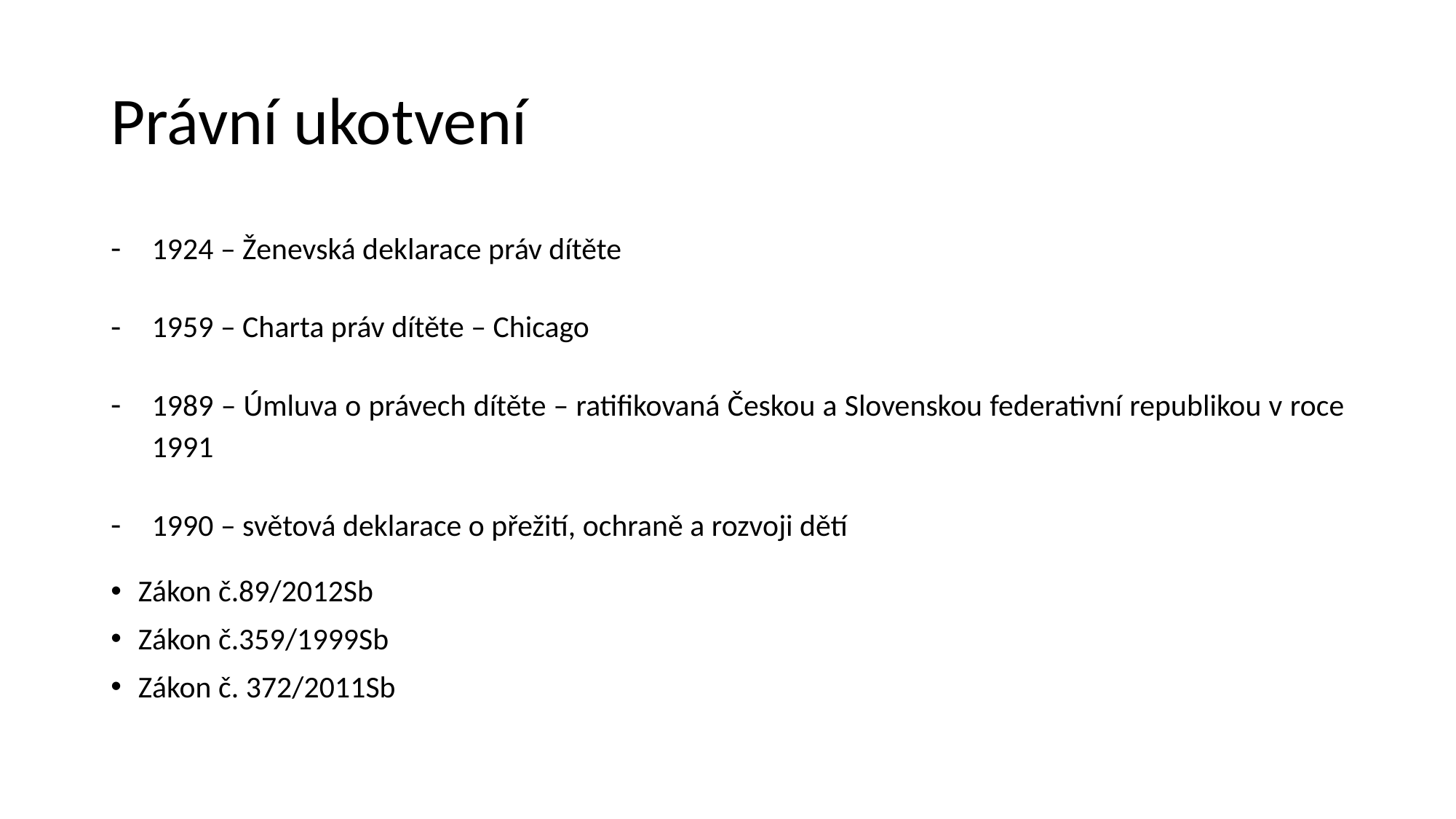

# Právní ukotvení
1924 – Ženevská deklarace práv dítěte
1959 – Charta práv dítěte – Chicago
1989 – Úmluva o právech dítěte – ratifikovaná Českou a Slovenskou federativní republikou v roce 1991
1990 – světová deklarace o přežití, ochraně a rozvoji dětí
Zákon č.89/2012Sb
Zákon č.359/1999Sb
Zákon č. 372/2011Sb